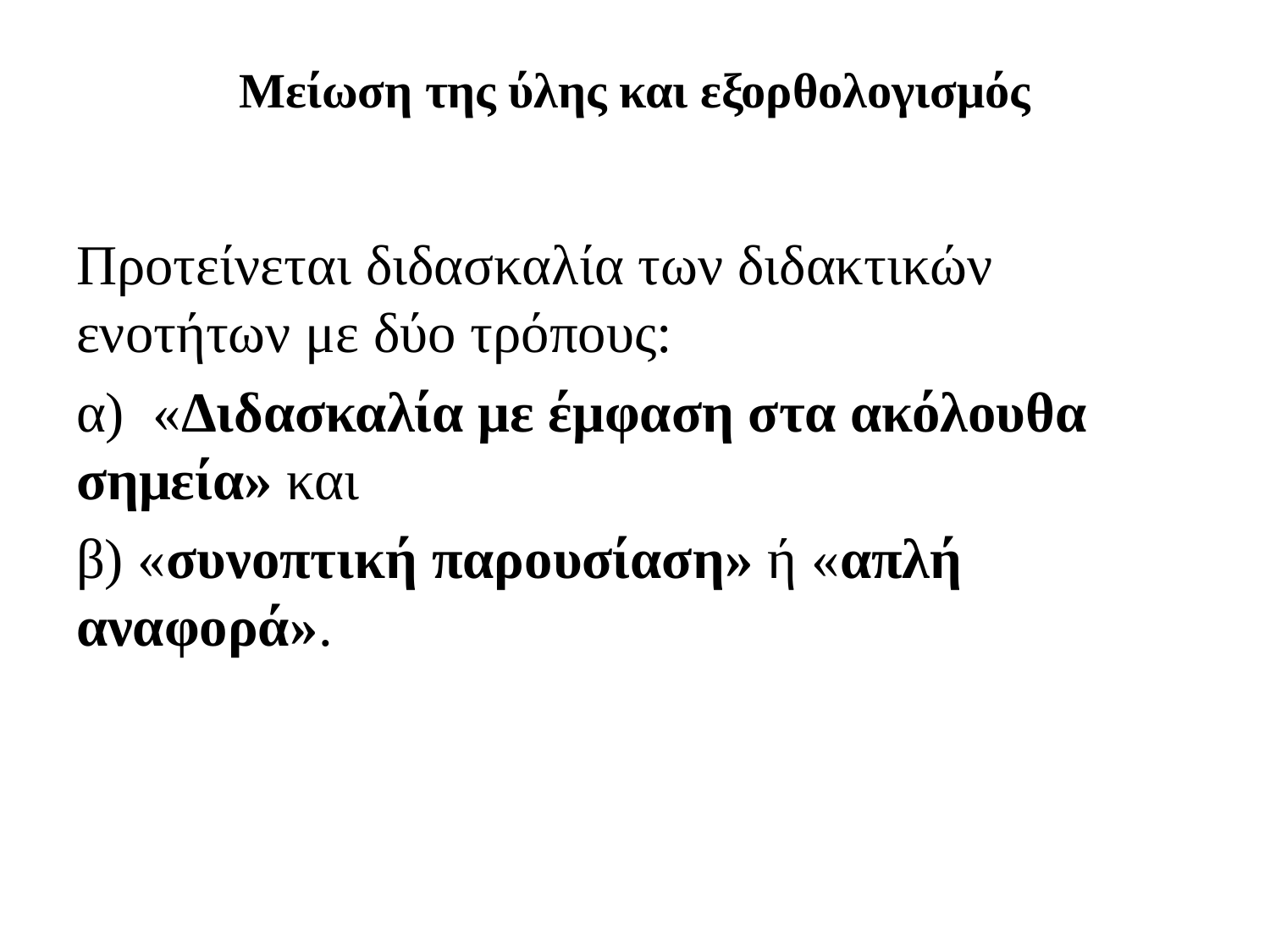

# Μείωση της ύλης και εξορθολογισμός
Προτείνεται διδασκαλία των διδακτικών ενοτήτων με δύο τρόπους:
α)  «Διδασκαλία με έμφαση στα ακόλουθα σημεία» και
β) «συνοπτική παρουσίαση» ή «απλή αναφορά».